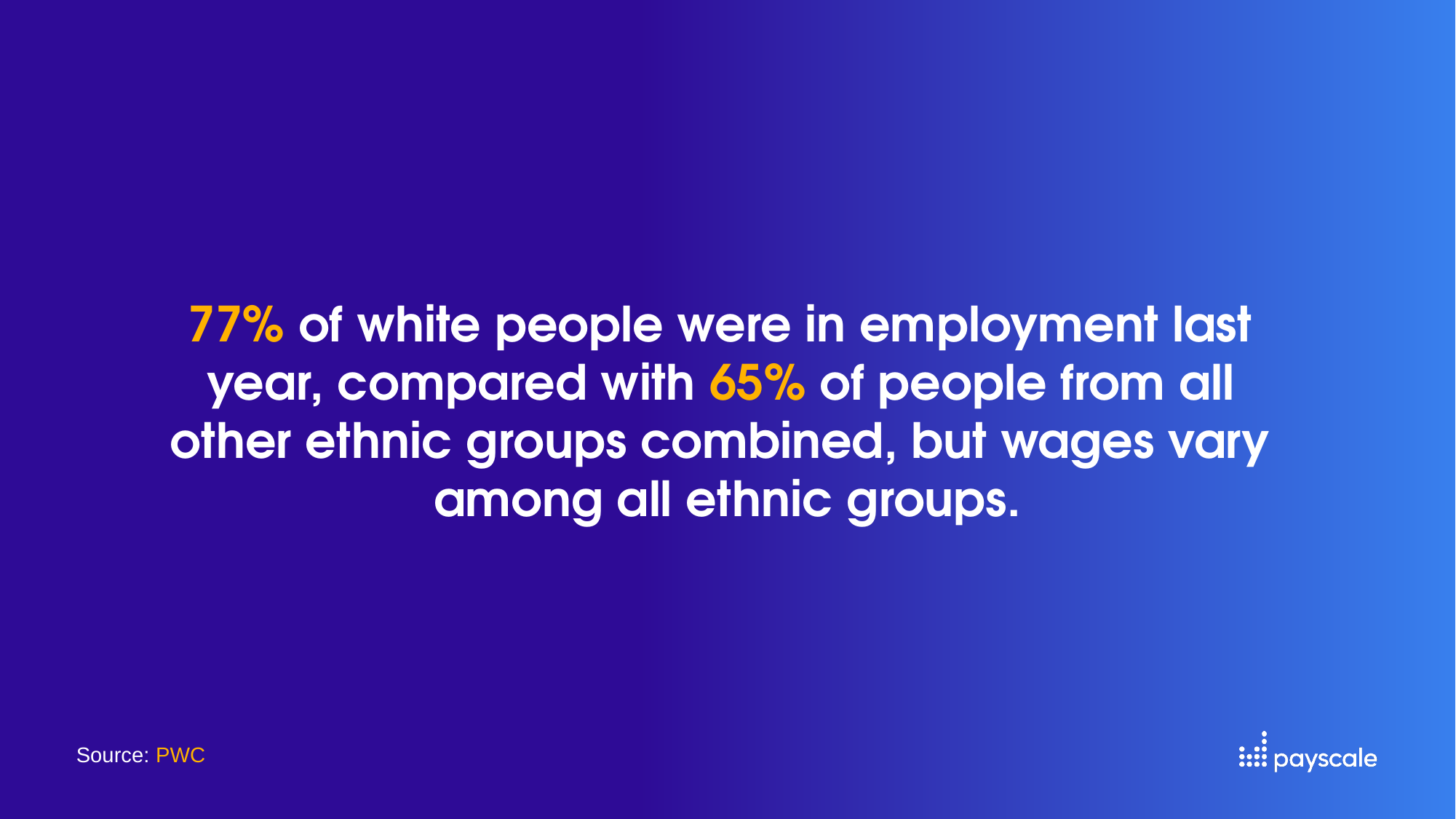

# 77% of white people were in employment last year, compared with 65% of people from all other ethnic groups combined, but wages vary among all ethnic groups.
Source: PWC